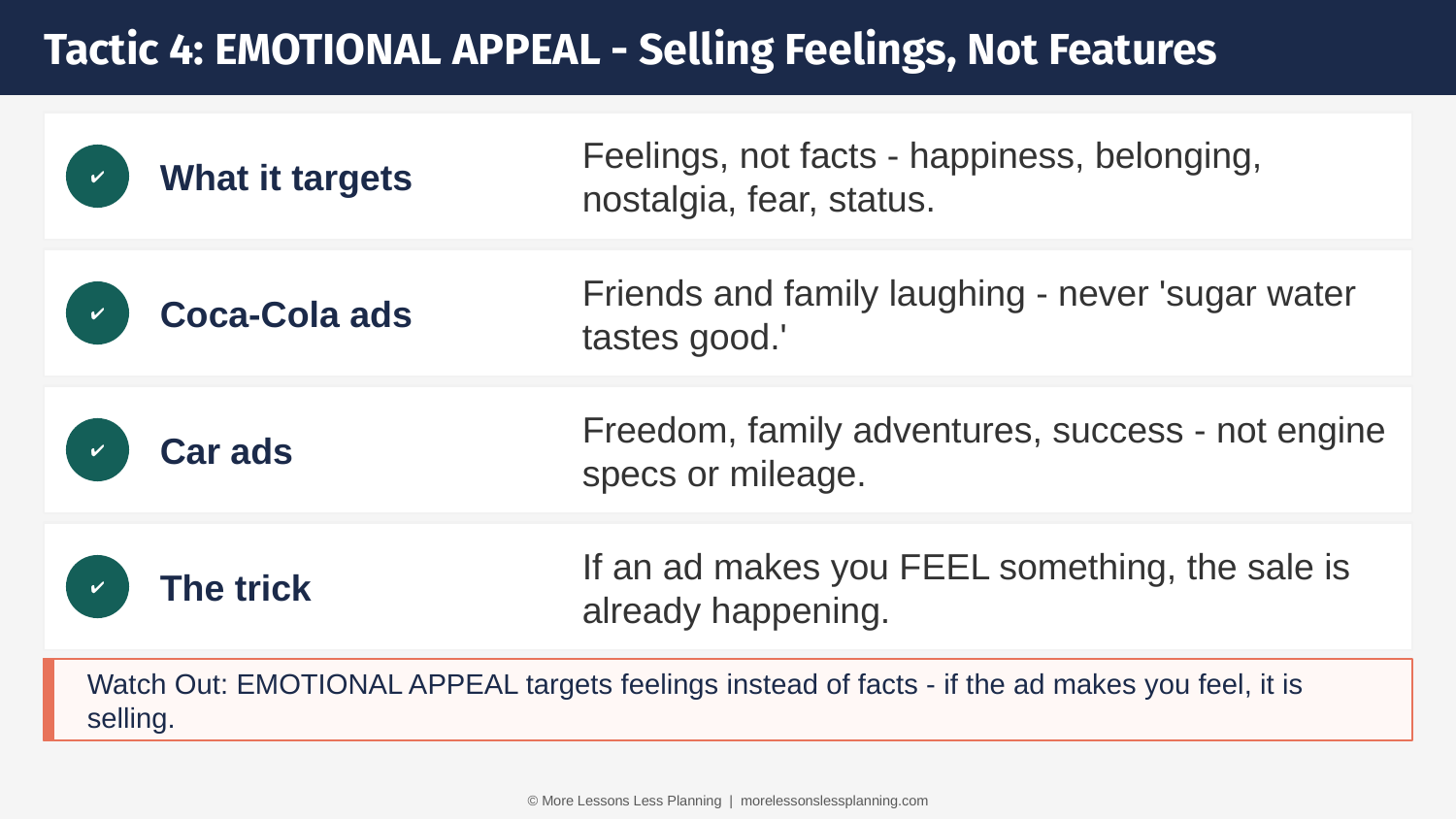

Tactic 4: EMOTIONAL APPEAL - Selling Feelings, Not Features

What it targets
Feelings, not facts - happiness, belonging, nostalgia, fear, status.

✔

Coca-Cola ads
Friends and family laughing - never 'sugar water tastes good.'

✔

Car ads
Freedom, family adventures, success - not engine specs or mileage.

✔

The trick
If an ad makes you FEEL something, the sale is already happening.

✔

Watch Out: EMOTIONAL APPEAL targets feelings instead of facts - if the ad makes you feel, it is selling.
© More Lessons Less Planning  |  morelessonslessplanning.com